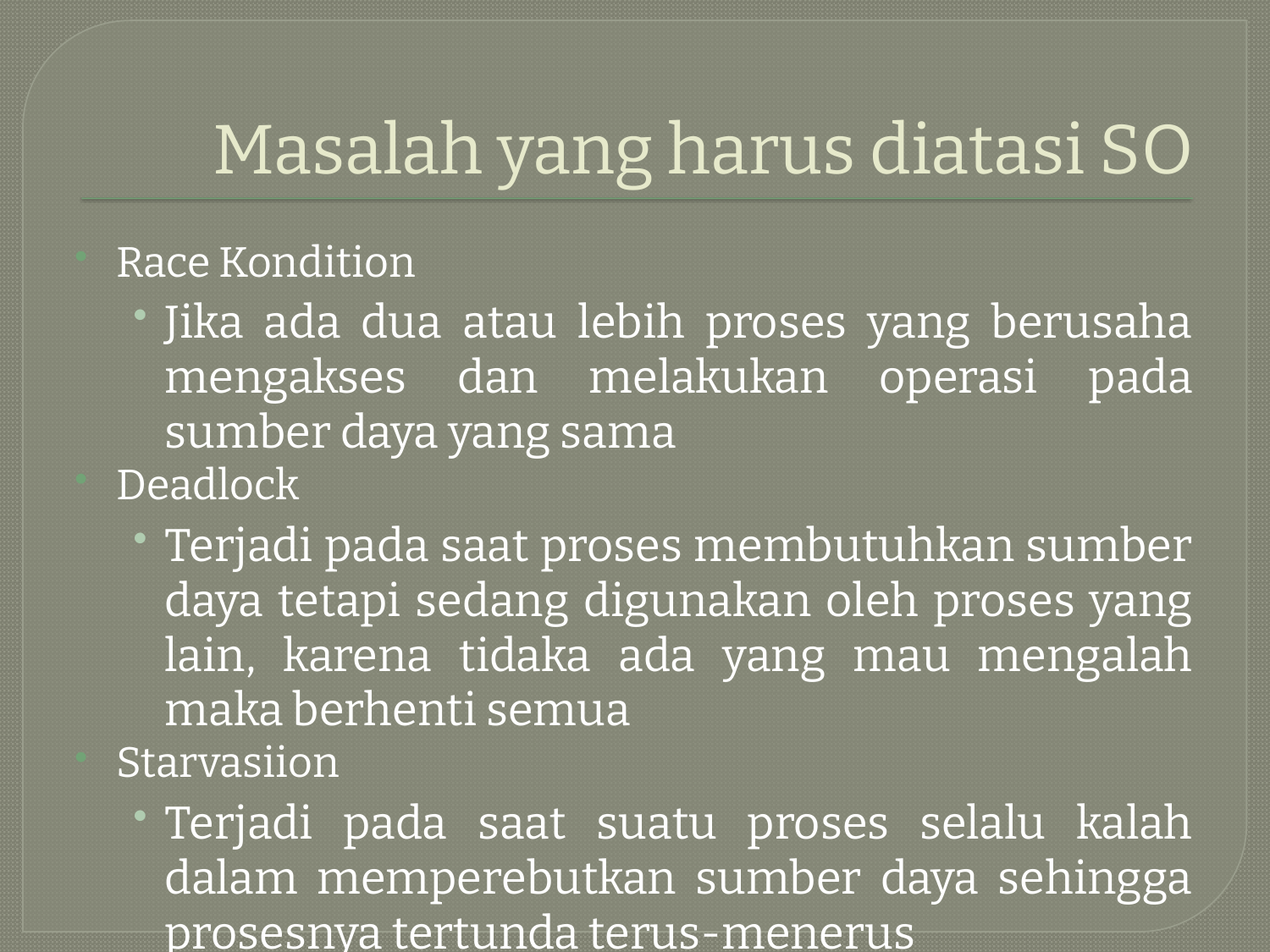

# Masalah yang harus diatasi SO
Race Kondition
Jika ada dua atau lebih proses yang berusaha mengakses dan melakukan operasi pada sumber daya yang sama
Deadlock
Terjadi pada saat proses membutuhkan sumber daya tetapi sedang digunakan oleh proses yang lain, karena tidaka ada yang mau mengalah maka berhenti semua
Starvasiion
Terjadi pada saat suatu proses selalu kalah dalam memperebutkan sumber daya sehingga prosesnya tertunda terus-menerus